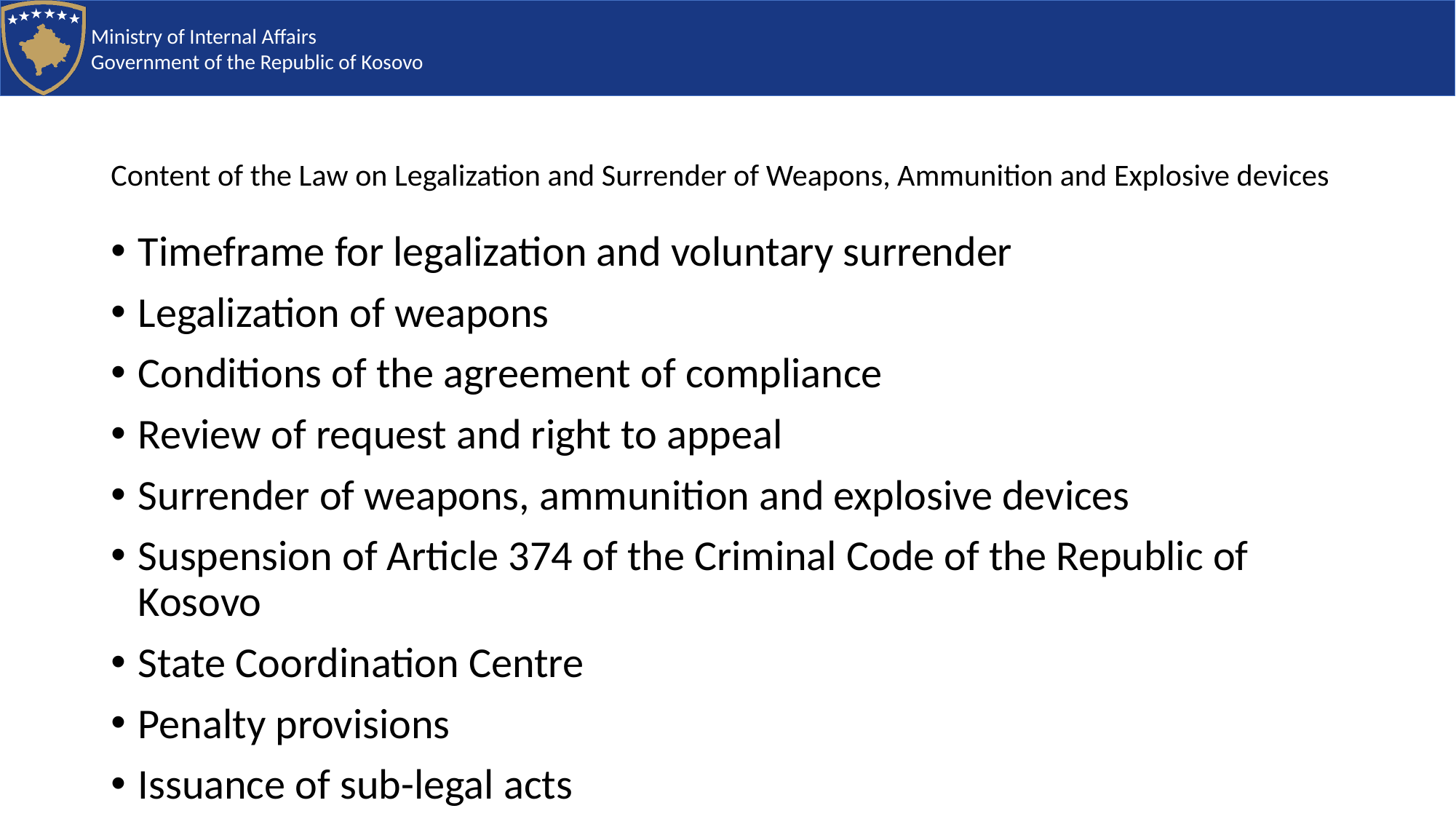

# Content of the Law on Legalization and Surrender of Weapons, Ammunition and Explosive devices
Timeframe for legalization and voluntary surrender
Legalization of weapons
Conditions of the agreement of compliance
Review of request and right to appeal
Surrender of weapons, ammunition and explosive devices
Suspension of Article 374 of the Criminal Code of the Republic of Kosovo
State Coordination Centre
Penalty provisions
Issuance of sub-legal acts